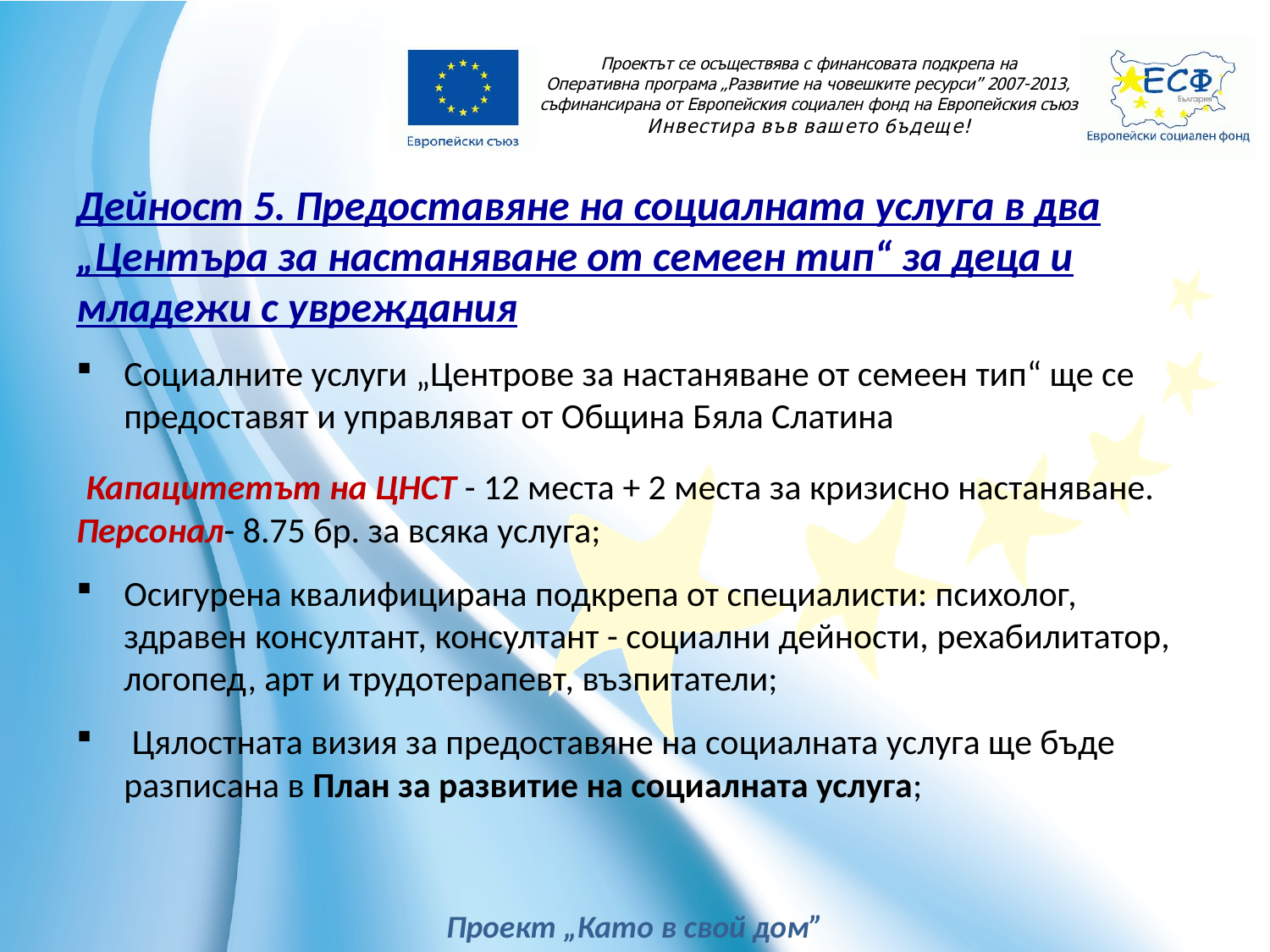

Дейност 5. Предоставяне на социалната услуга в два „Центъра за настаняване от семеен тип“ за деца и младежи с увреждания
Социалните услуги „Центрове за настаняване от семеен тип“ ще се предоставят и управляват от Община Бяла Слатина
 Капацитетът на ЦНСТ - 12 места + 2 места за кризисно настаняване. Персонал- 8.75 бр. за всяка услуга;
Осигурена квалифицирана подкрепа от специалисти: психолог, здравен консултант, консултант - социални дейности, рехабилитатор, логопед, арт и трудотерапевт, възпитатели;
 Цялостната визия за предоставяне на социалната услуга ще бъде разписана в План за развитие на социалната услуга;